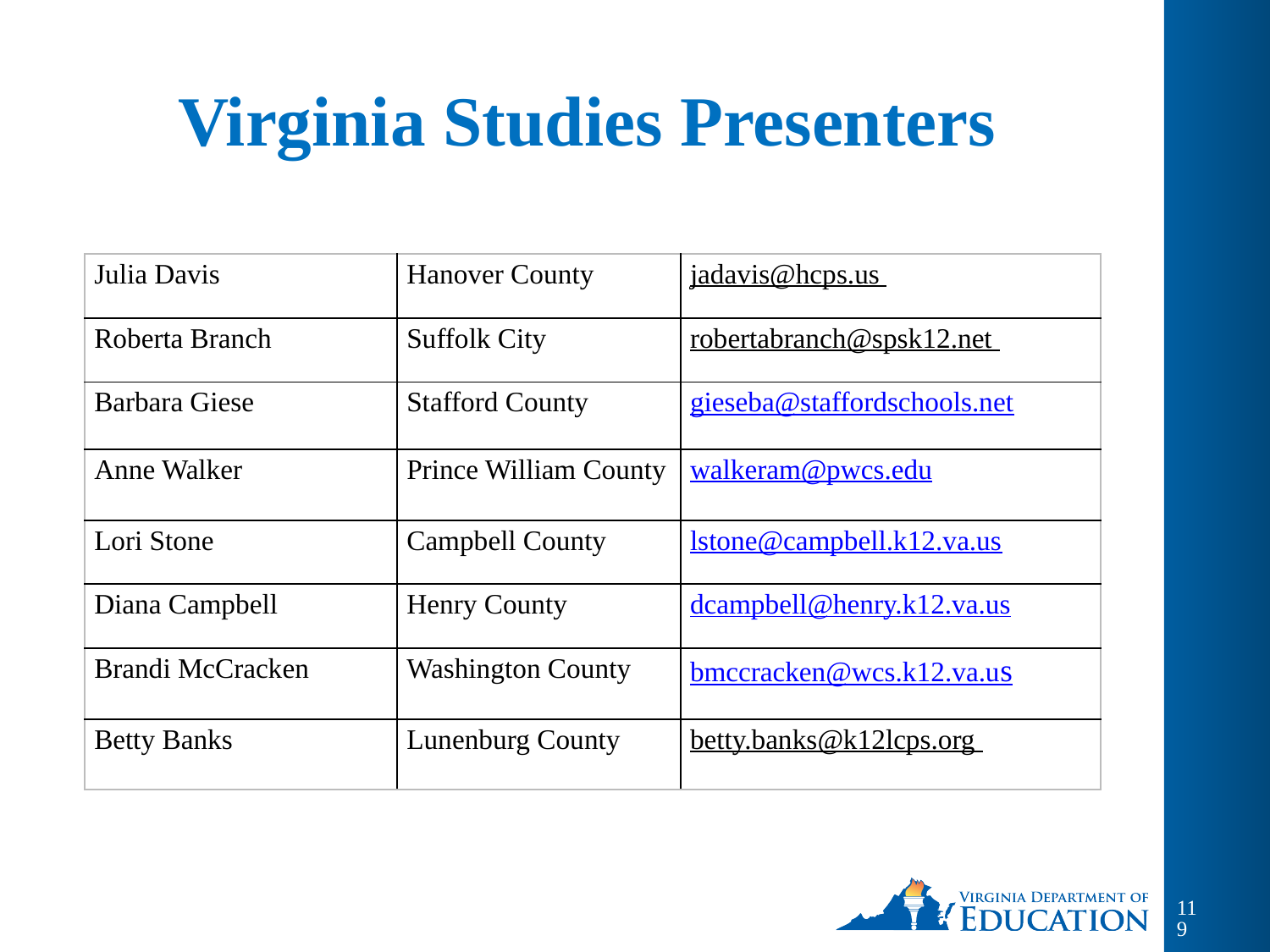

# Virginia Studies Presenters
| Julia Davis | Hanover County | jadavis@hcps.us |
| --- | --- | --- |
| Roberta Branch | Suffolk City | robertabranch@spsk12.net |
| Barbara Giese | Stafford County | gieseba@staffordschools.net |
| Anne Walker | Prince William County | walkeram@pwcs.edu |
| Lori Stone | Campbell County | lstone@campbell.k12.va.us |
| Diana Campbell | Henry County | dcampbell@henry.k12.va.us |
| Brandi McCracken | Washington County | bmccracken@wcs.k12.va.us |
| Betty Banks | Lunenburg County | betty.banks@k12lcps.org |
119